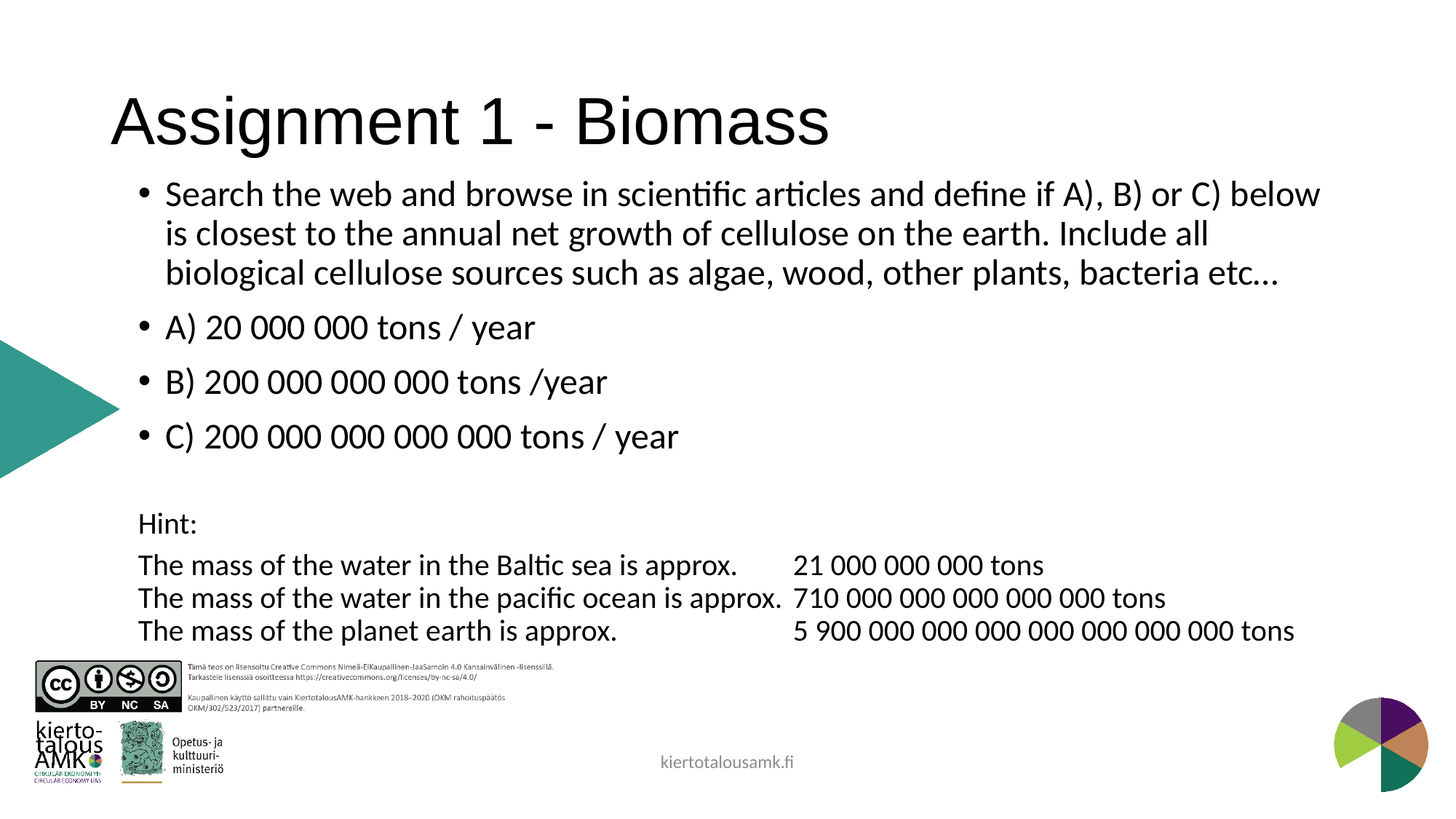

# Assignment 1 - Biomass
Search the web and browse in scientific articles and define if A), B) or C) below is closest to the annual net growth of cellulose on the earth. Include all biological cellulose sources such as algae, wood, other plants, bacteria etc…
A) 20 000 000 tons / year
B) 200 000 000 000 tons /year
C) 200 000 000 000 000 tons / year

Hint:
The mass of the water in the Baltic sea is approx. 	21 000 000 000 tons
The mass of the water in the pacific ocean is approx. 	710 000 000 000 000 000 tons
The mass of the planet earth is approx. 		5 900 000 000 000 000 000 000 000 tons

kiertotalousamk.fi